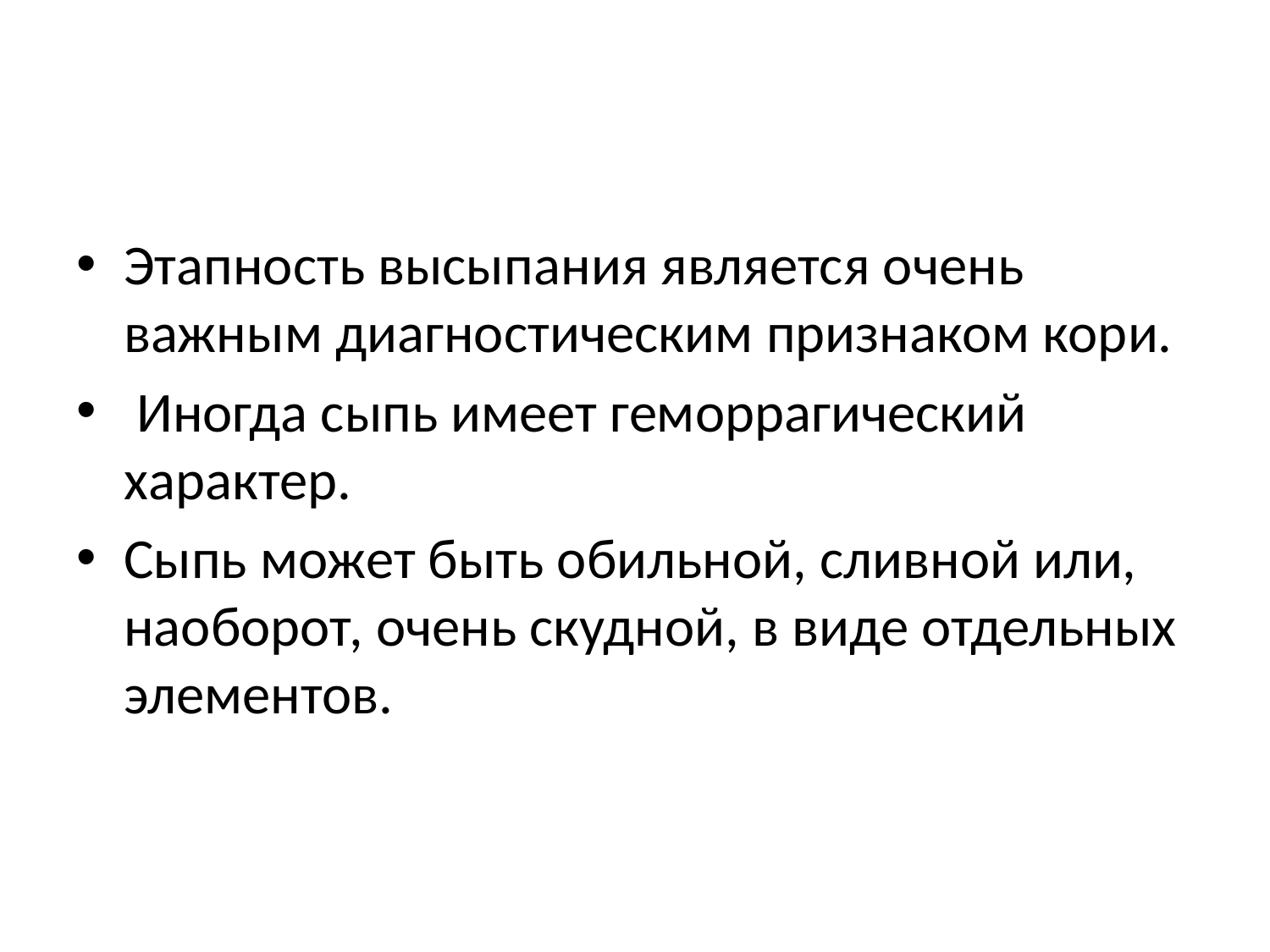

#
Этапность высыпа­ния является очень важным диагностическим признаком кори.
 Иногда сыпь имеет геморрагический характер.
Сыпь может быть обильной, сливной или, наоборот, очень скудной, в виде от­дельных элементов.